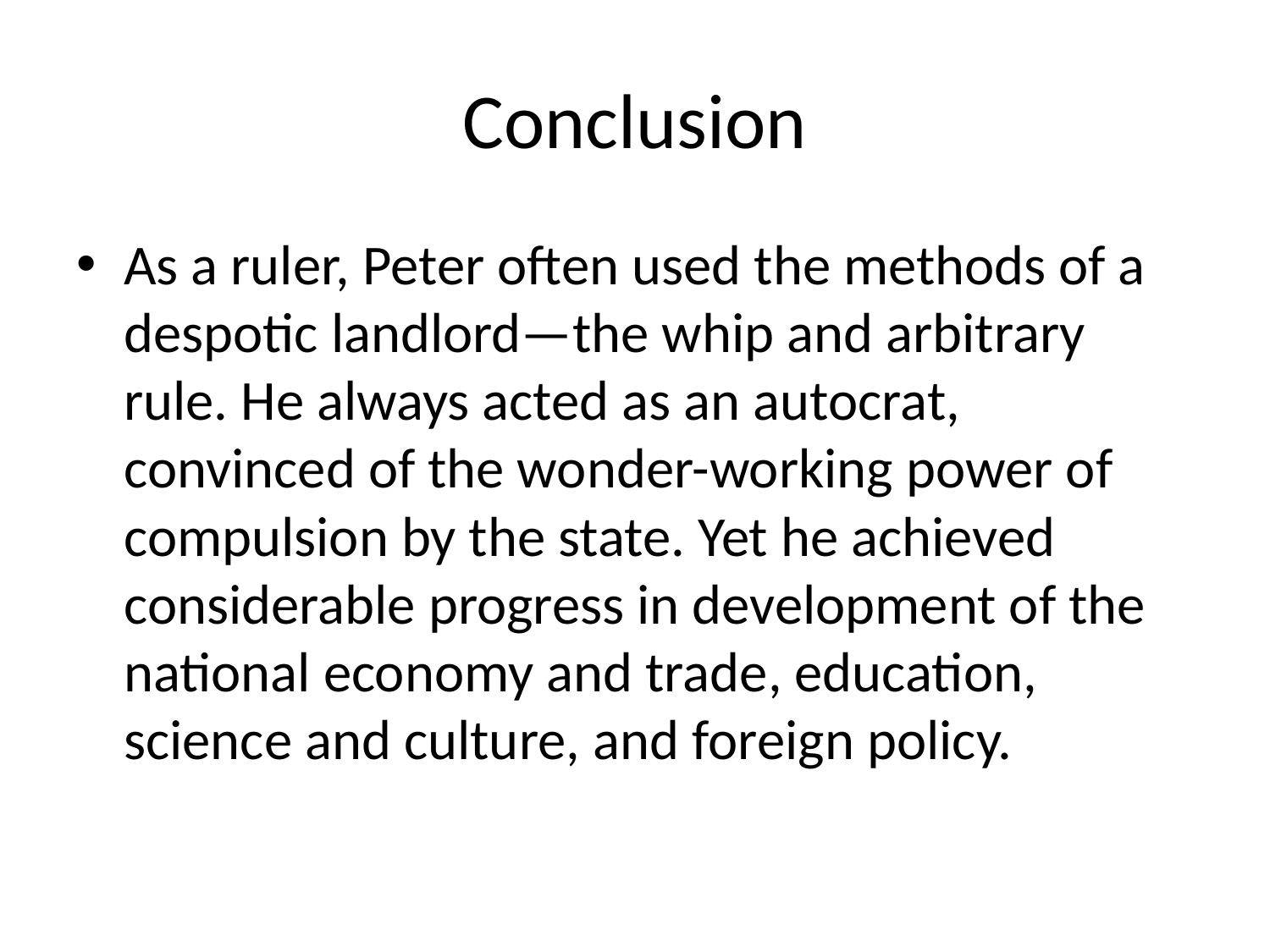

# Conclusion
As a ruler, Peter often used the methods of a despotic landlord—the whip and arbitrary rule. He always acted as an autocrat, convinced of the wonder-working power of compulsion by the state. Yet he achieved considerable progress in development of the national economy and trade, education, science and culture, and foreign policy.